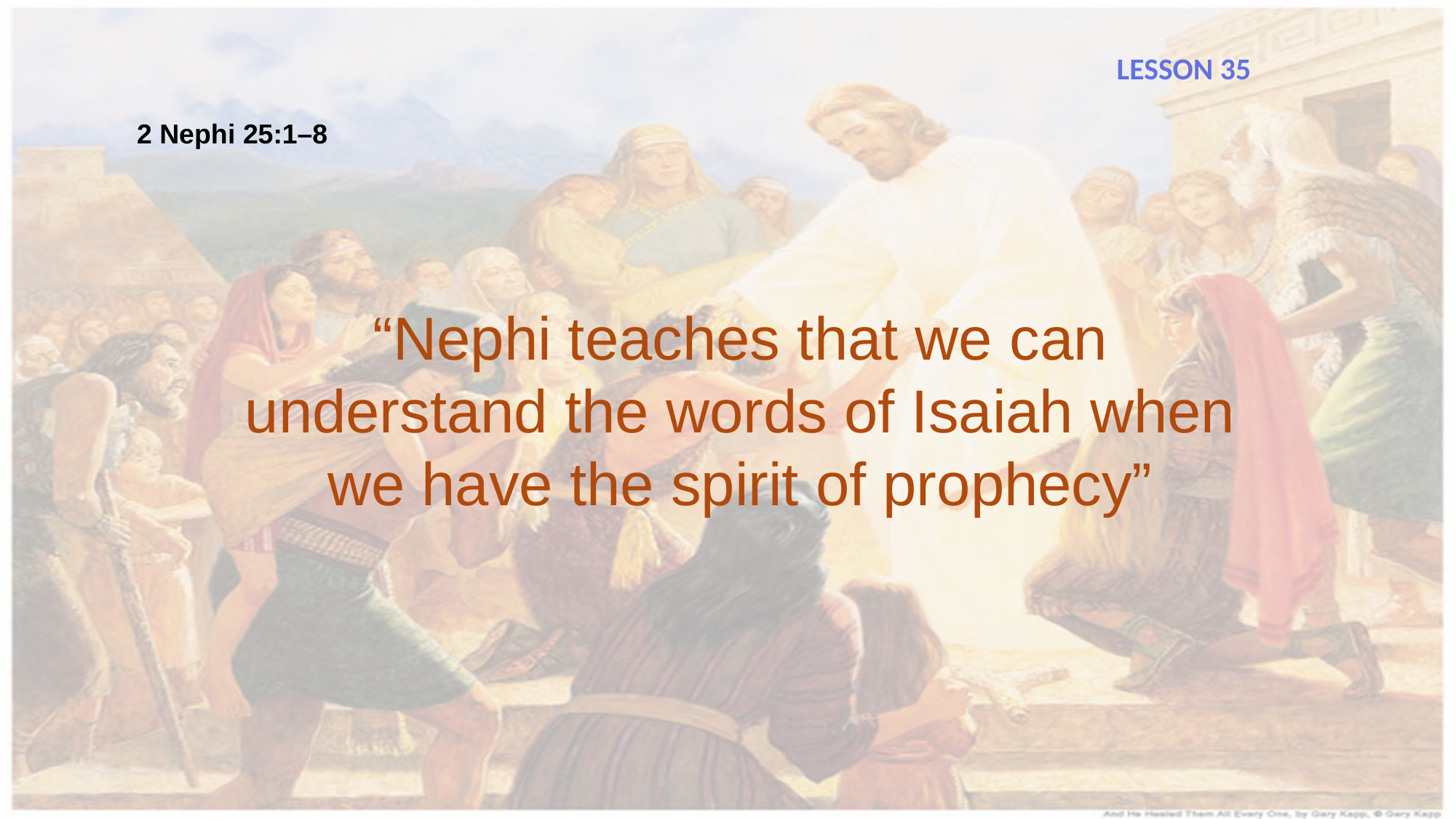

LESSON 35
2 Nephi 25:1–8
“Nephi teaches that we can understand the words of Isaiah when we have the spirit of prophecy”